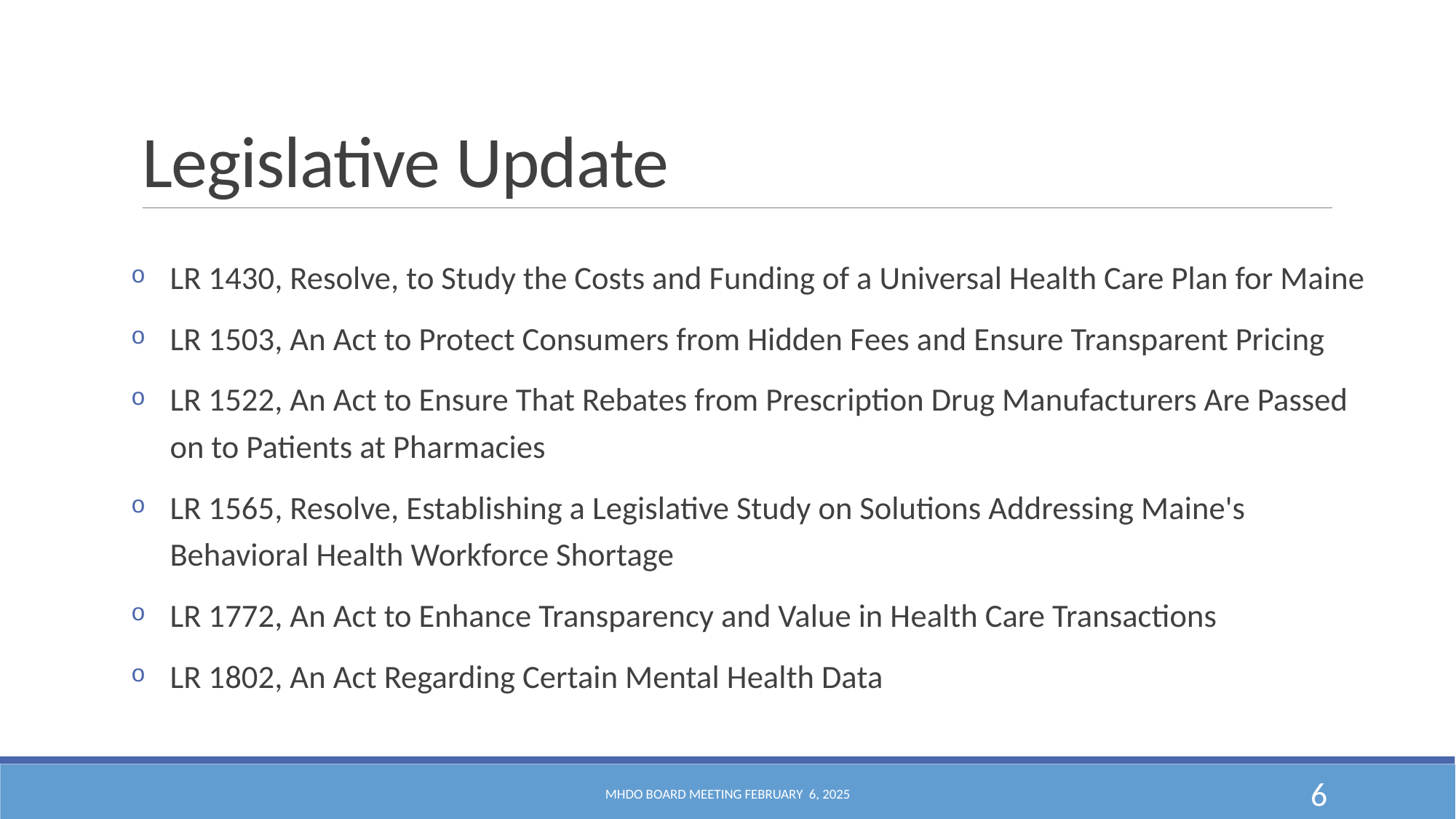

# Legislative Update
LR 1430, Resolve, to Study the Costs and Funding of a Universal Health Care Plan for Maine
LR 1503, An Act to Protect Consumers from Hidden Fees and Ensure Transparent Pricing
LR 1522, An Act to Ensure That Rebates from Prescription Drug Manufacturers Are Passed on to Patients at Pharmacies
LR 1565, Resolve, Establishing a Legislative Study on Solutions Addressing Maine's Behavioral Health Workforce Shortage
LR 1772, An Act to Enhance Transparency and Value in Health Care Transactions
LR 1802, An Act Regarding Certain Mental Health Data

MHDO Board Meeting February  6, 2025
6